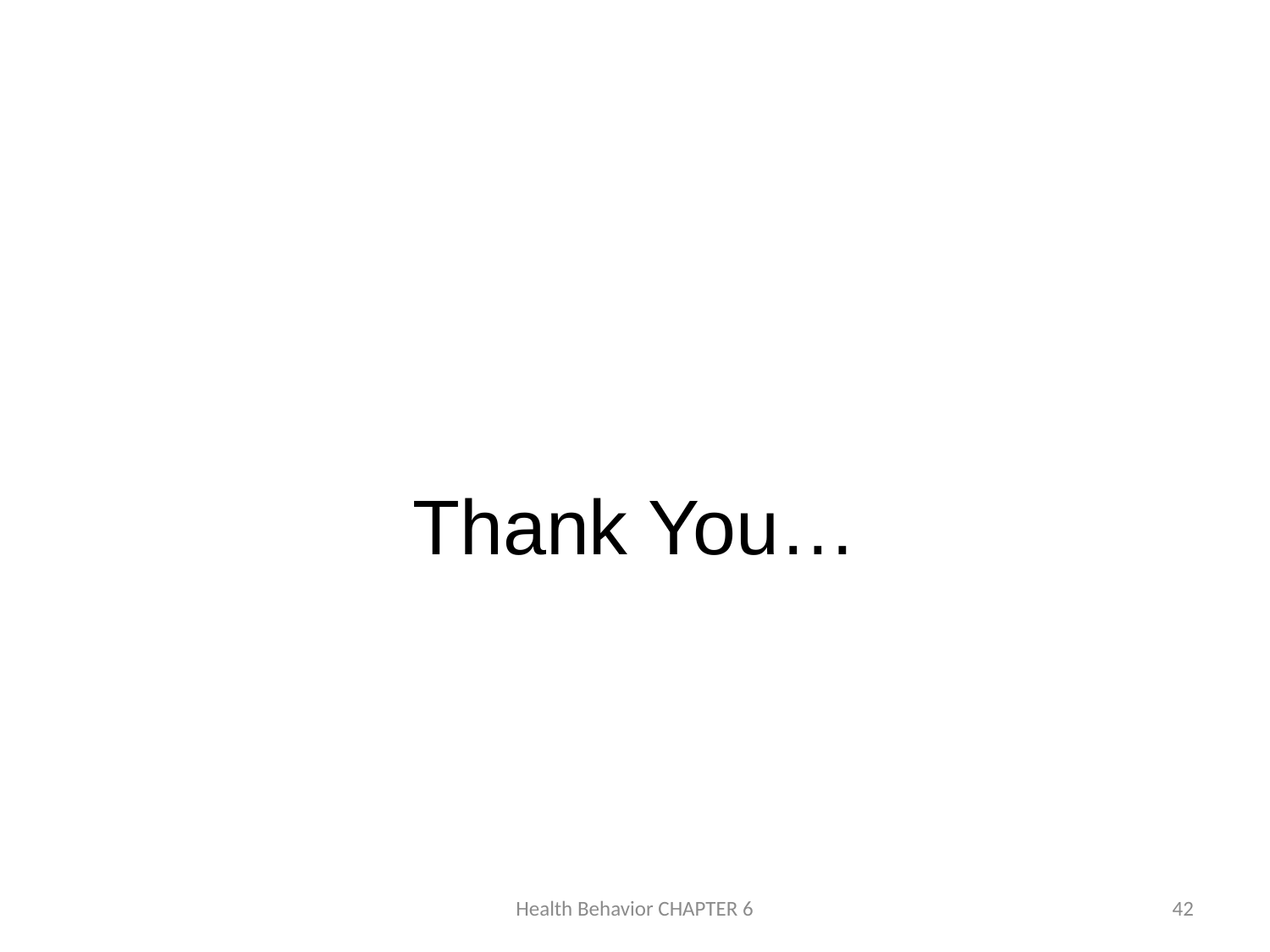

# Thank You…
Health Behavior CHAPTER 6
42